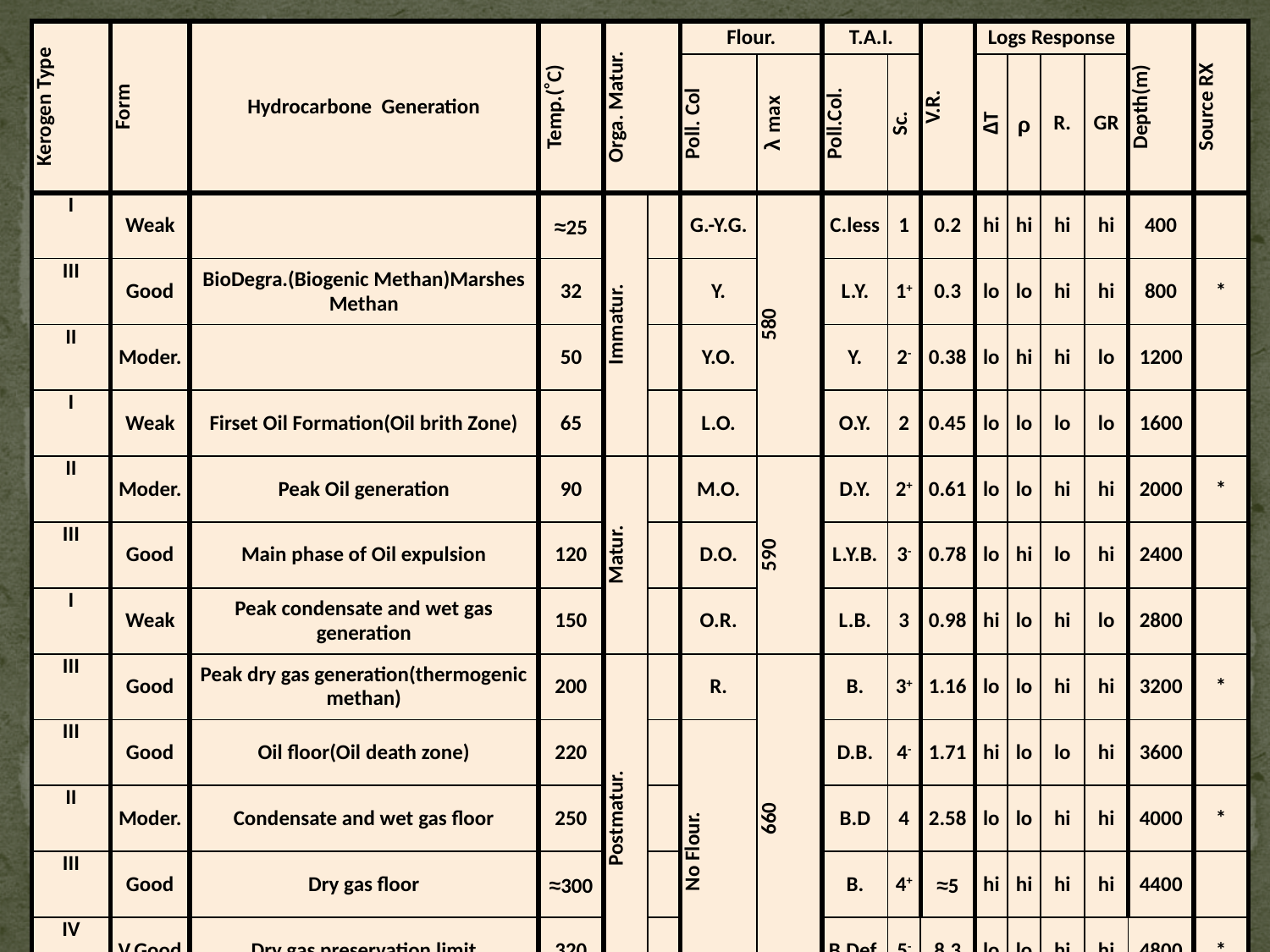

| Kerogen Type | Form | Hydrocarbone Generation | Temp.(˚C) | Orga. Matur. |  | Flour. |  | T.A.I. |  | V.R. | Logs Response |  |  |  | Depth(m) | Source RX |
| --- | --- | --- | --- | --- | --- | --- | --- | --- | --- | --- | --- | --- | --- | --- | --- | --- |
|  |  |  |  |  |  | Poll. Col | λ max | Poll.Col. | Sc. |  | ∆T | ρ | R. | GR |  |  |
| I | Weak |  | ≈25 | Immatur. |  | G.-Y.G. | 580 | C.less | 1 | 0.2 | hi | hi | hi | hi | 400 |  |
| III | Good | BioDegra.(Biogenic Methan)Marshes Methan | 32 |  |  | Y. |  | L.Y. | 1+ | 0.3 | lo | lo | hi | hi | 800 | \* |
| II | Moder. |  | 50 |  |  | Y.O. |  | Y. | 2- | 0.38 | lo | hi | hi | lo | 1200 |  |
| I | Weak | Firset Oil Formation(Oil brith Zone) | 65 |  |  | L.O. |  | O.Y. | 2 | 0.45 | lo | lo | lo | lo | 1600 |  |
| II | Moder. | Peak Oil generation | 90 | Matur. |  | M.O. | 590 | D.Y. | 2+ | 0.61 | lo | lo | hi | hi | 2000 | \* |
| III | Good | Main phase of Oil expulsion | 120 |  |  | D.O. |  | L.Y.B. | 3- | 0.78 | lo | hi | lo | hi | 2400 |  |
| I | Weak | Peak condensate and wet gas generation | 150 |  |  | O.R. |  | L.B. | 3 | 0.98 | hi | lo | hi | lo | 2800 |  |
| III | Good | Peak dry gas generation(thermogenic methan) | 200 | Postmatur. |  | R. | 660 | B. | 3+ | 1.16 | lo | lo | hi | hi | 3200 | \* |
| III | Good | Oil floor(Oil death zone) | 220 |  |  | No Flour. |  | D.B. | 4- | 1.71 | hi | lo | lo | hi | 3600 |  |
| II | Moder. | Condensate and wet gas floor | 250 |  |  |  |  | B.D | 4 | 2.58 | lo | lo | hi | hi | 4000 | \* |
| III | Good | Dry gas floor | ≈300 |  |  |  |  | B. | 4+ | ≈5 | hi | hi | hi | hi | 4400 |  |
| IV | V.Good | Dry gas preservation limit | 320 |  |  |  |  | B.Def. | 5- | 8.3 | lo | lo | hi | hi | 4800 | \* |